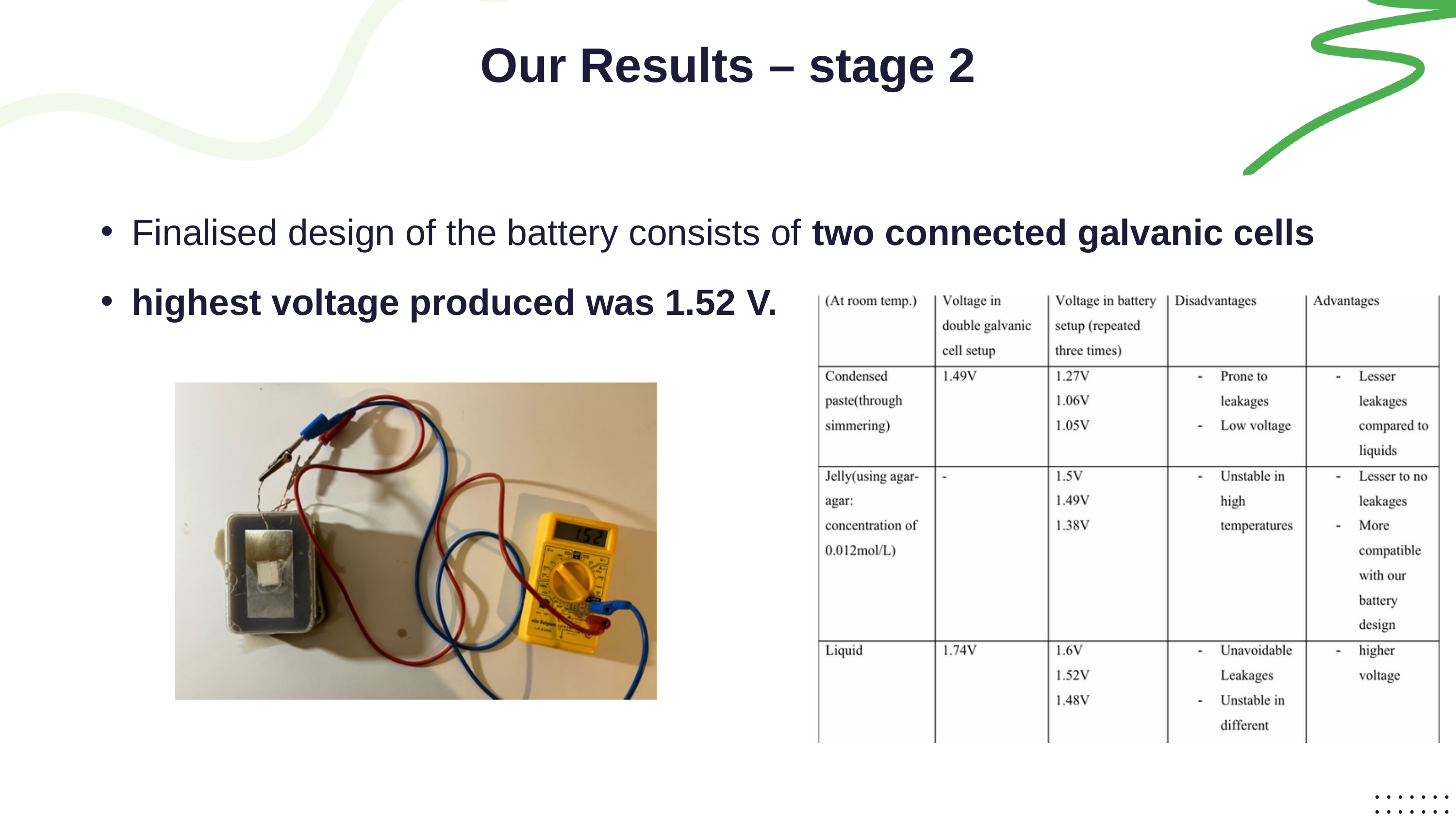

Our Results – stage 2

Finalised design of the battery consists of two connected galvanic cells
highest voltage produced was 1.52 V.